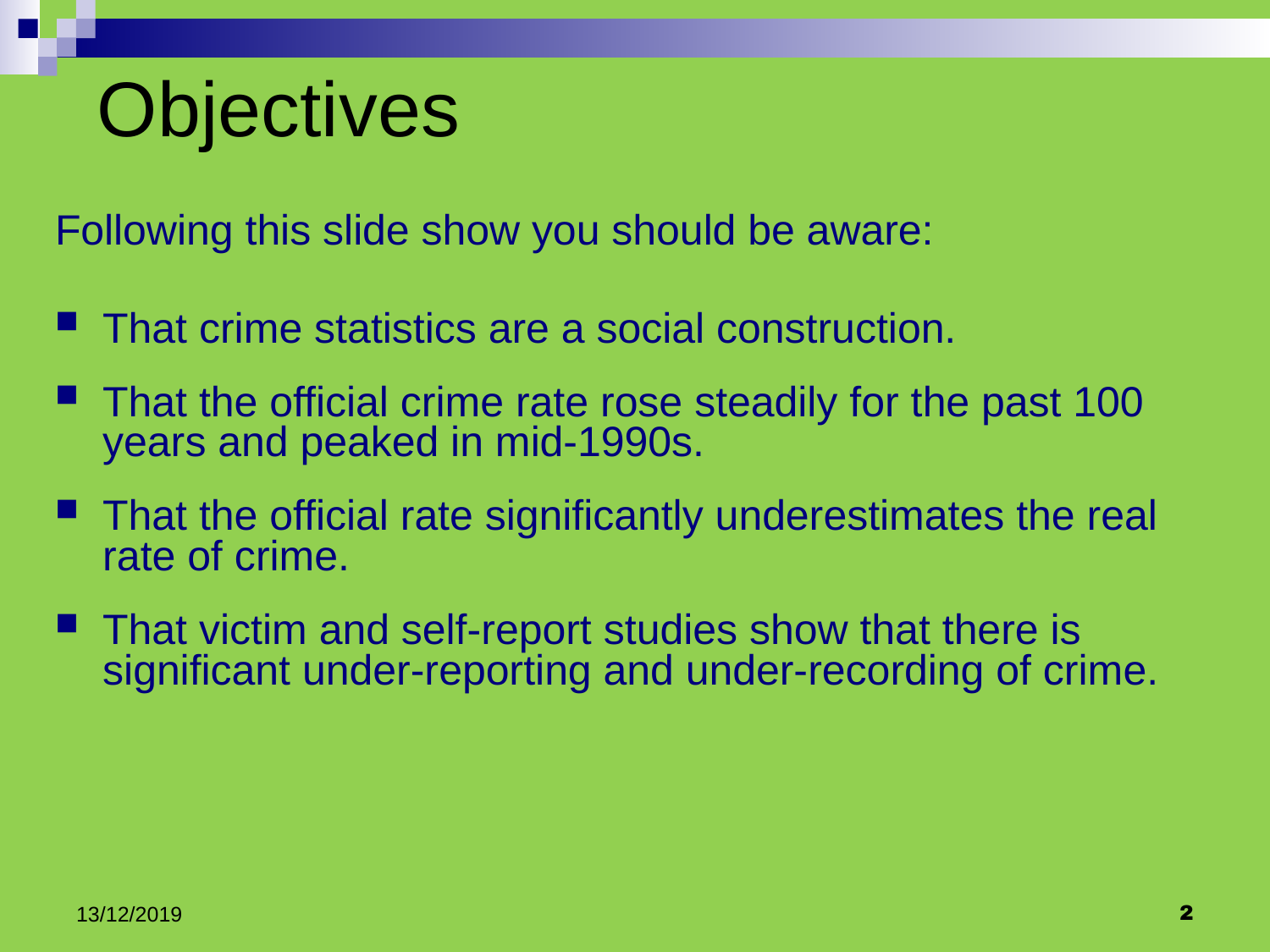

# Objectives
Following this slide show you should be aware:

That crime statistics are a social construction.

That the official crime rate rose steadily for the past 100 years and peaked in mid-1990s.

That the official rate significantly underestimates the real rate of crime.

That victim and self-report studies show that there is  significant under-reporting and under-recording of crime.

13/12/2019
2